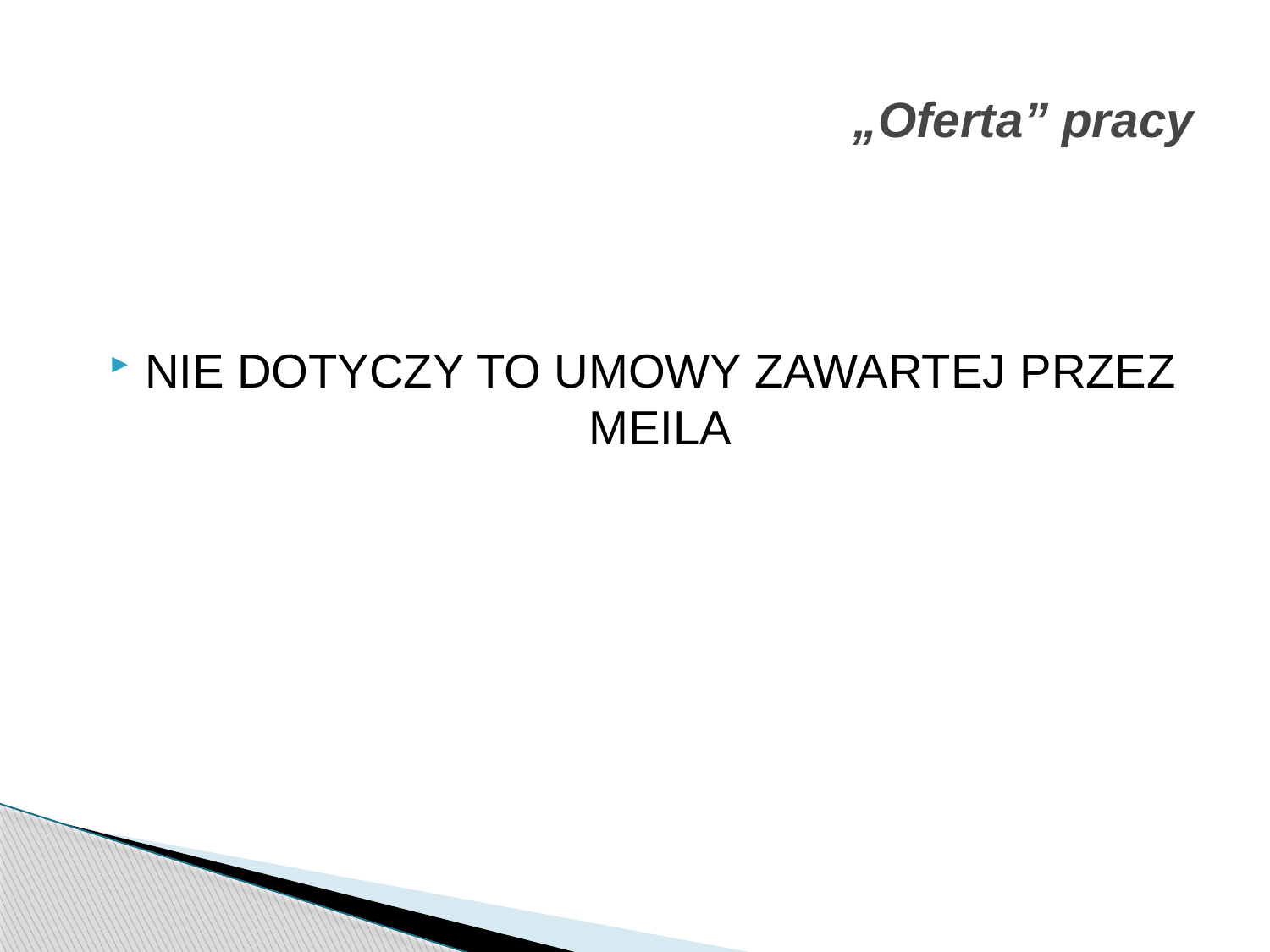

# „Oferta” pracy

NIE DOTYCZY TO UMOWY ZAWARTEJ PRZEZ MEILA